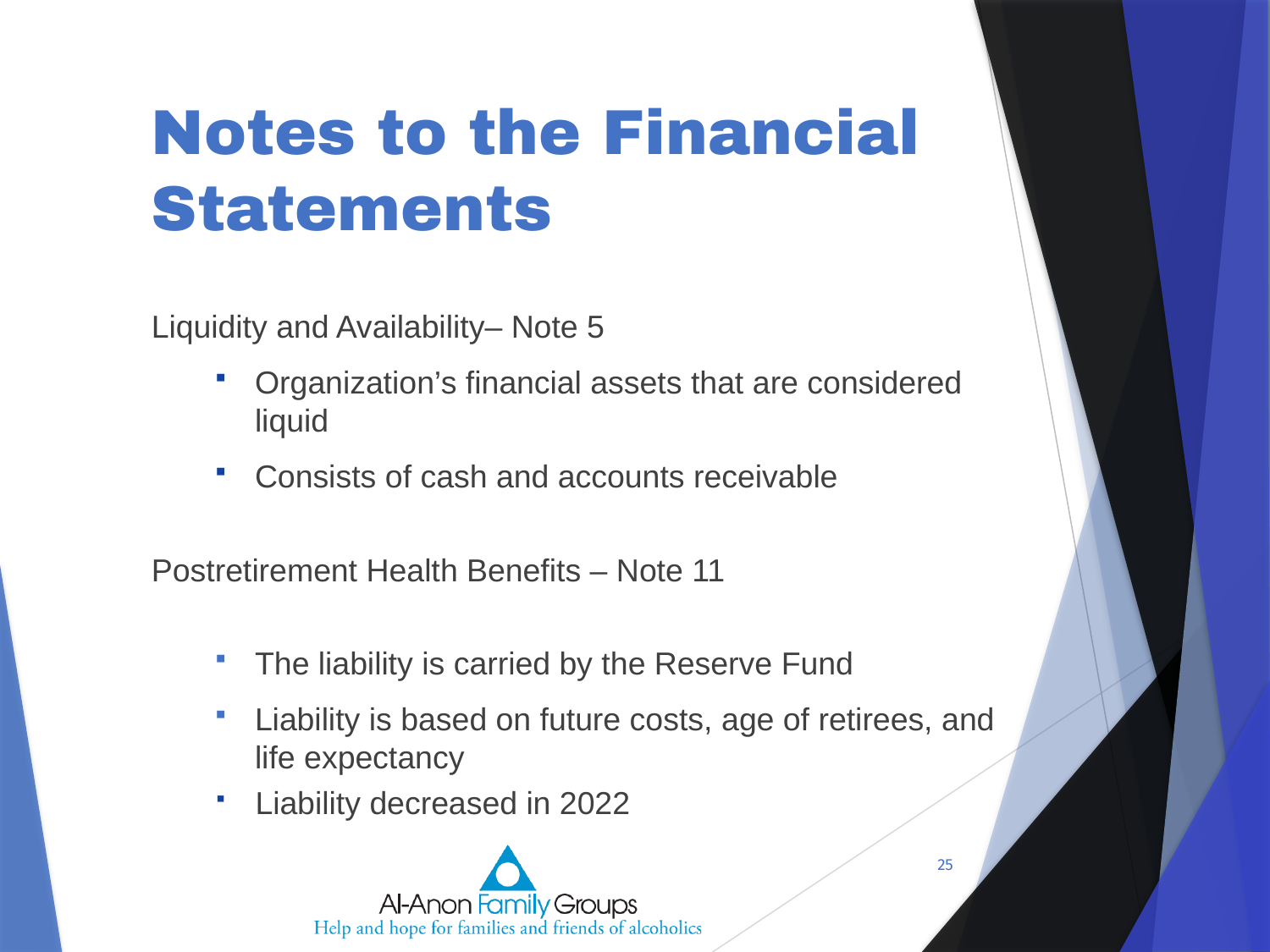

# Notes to the Financial Statements
Liquidity and Availability– Note 5
Organization’s financial assets that are considered liquid
Consists of cash and accounts receivable

Postretirement Health Benefits – Note 11
The liability is carried by the Reserve Fund
Liability is based on future costs, age of retirees, and life expectancy
Liability decreased in 2022

25